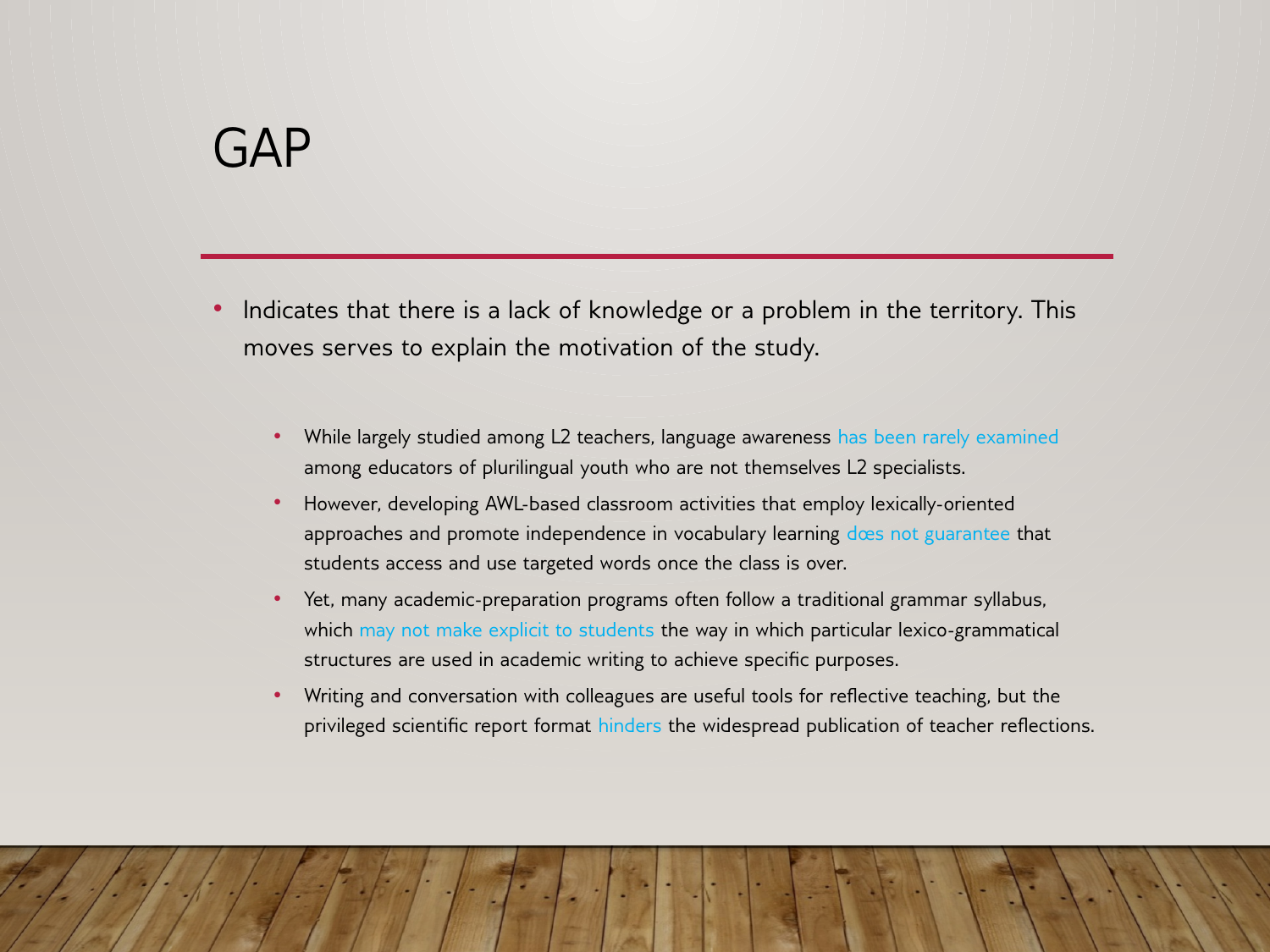

# Gap
Indicates that there is a lack of knowledge or a problem in the territory. This moves serves to explain the motivation of the study.

While largely studied among L2 teachers, language awareness has been rarely examined among educators of plurilingual youth who are not themselves L2 specialists.
However, developing AWL-based classroom activities that employ lexically-oriented approaches and promote independence in vocabulary learning does not guarantee that students access and use targeted words once the class is over.
Yet, many academic-preparation programs often follow a traditional grammar syllabus, which may not make explicit to students the way in which particular lexico-grammatical structures are used in academic writing to achieve specific purposes.
Writing and conversation with colleagues are useful tools for reflective teaching, but the privileged scientific report format hinders the widespread publication of teacher reflections.